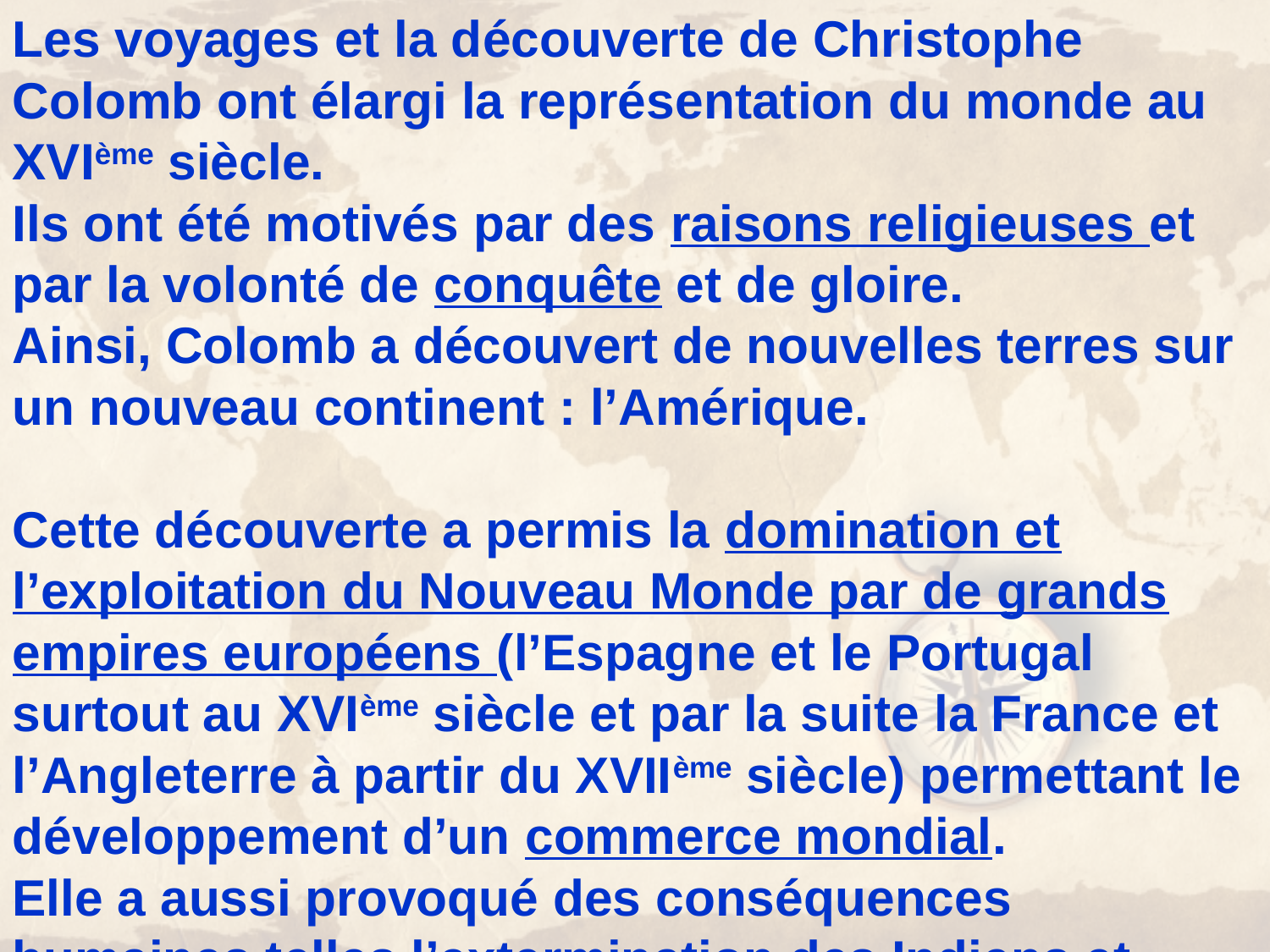

Les voyages et la découverte de Christophe Colomb ont élargi la représentation du monde au XVIème siècle.
Ils ont été motivés par des raisons religieuses et par la volonté de conquête et de gloire.
Ainsi, Colomb a découvert de nouvelles terres sur un nouveau continent : l’Amérique.

Cette découverte a permis la domination et l’exploitation du Nouveau Monde par de grands empires européens (l’Espagne et le Portugal surtout au XVIème siècle et par la suite la France et l’Angleterre à partir du XVIIème siècle) permettant le développement d’un commerce mondial.
Elle a aussi provoqué des conséquences humaines telles l’extermination des Indiens et l’esclavage de la main d’œuvre provenant d’Afrique.